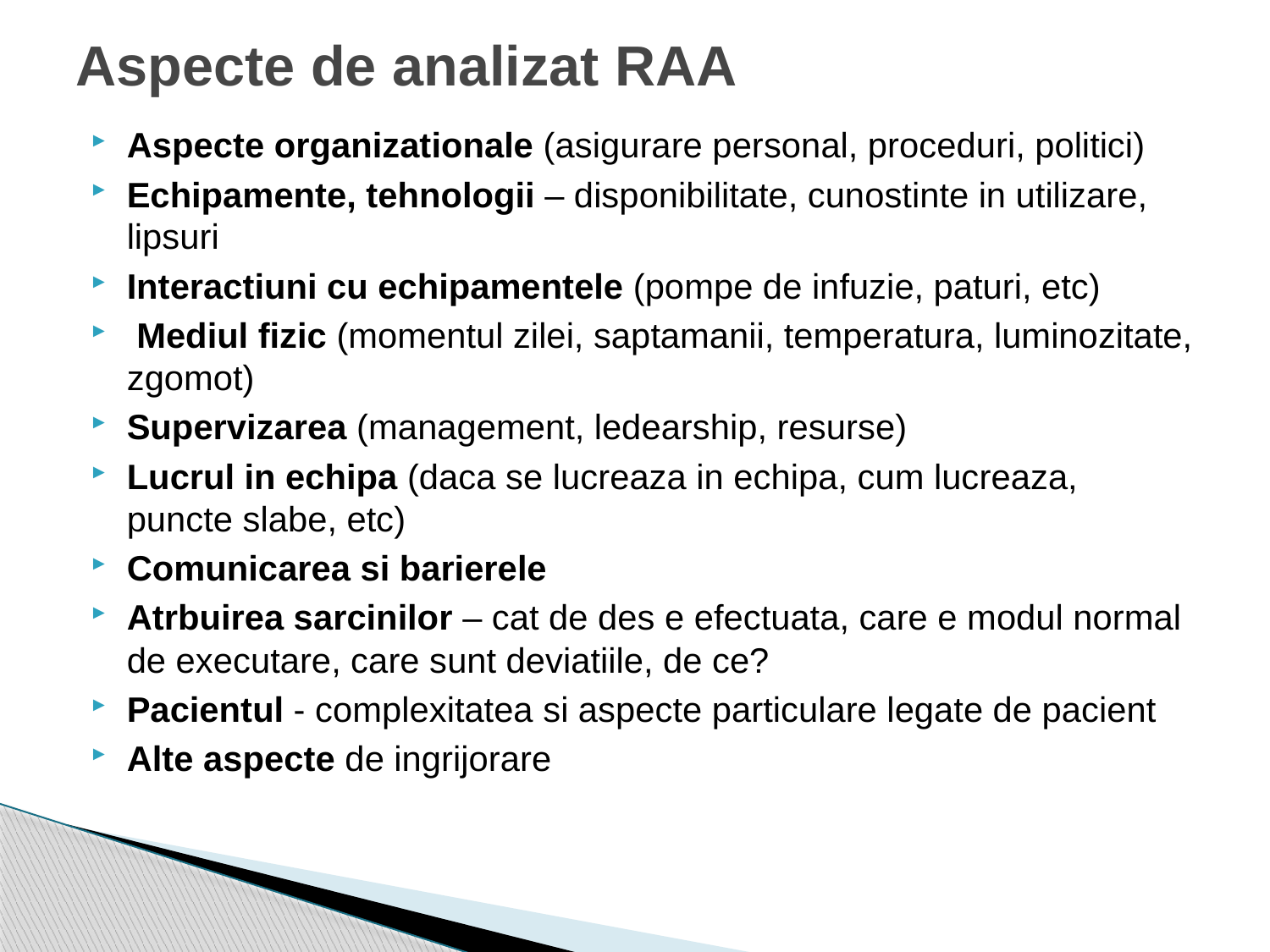

# Aspecte de analizat RAA
Aspecte organizationale (asigurare personal, proceduri, politici)
Echipamente, tehnologii – disponibilitate, cunostinte in utilizare, lipsuri
Interactiuni cu echipamentele (pompe de infuzie, paturi, etc)
 Mediul fizic (momentul zilei, saptamanii, temperatura, luminozitate, zgomot)
Supervizarea (management, ledearship, resurse)
Lucrul in echipa (daca se lucreaza in echipa, cum lucreaza, puncte slabe, etc)
Comunicarea si barierele
Atrbuirea sarcinilor – cat de des e efectuata, care e modul normal de executare, care sunt deviatiile, de ce?
Pacientul - complexitatea si aspecte particulare legate de pacient
Alte aspecte de ingrijorare